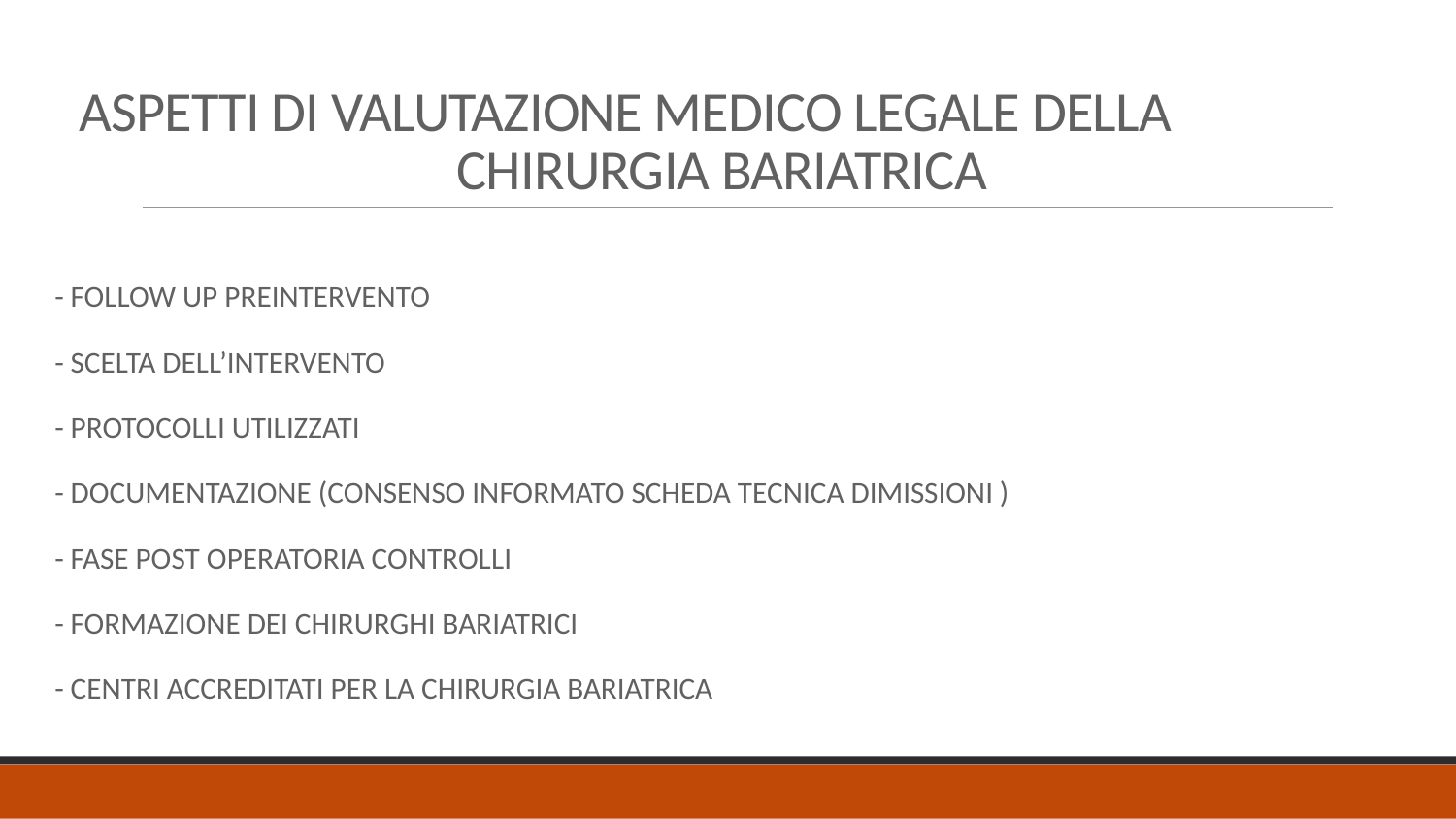

# ASPETTI DI VALUTAZIONE MEDICO LEGALE DELLA                  CHIRURGIA BARIATRICA

- FOLLOW UP PREINTERVENTO

- SCELTA DELL’INTERVENTO

- PROTOCOLLI UTILIZZATI

- DOCUMENTAZIONE (CONSENSO INFORMATO SCHEDA TECNICA DIMISSIONI )

- FASE POST OPERATORIA CONTROLLI

- FORMAZIONE DEI CHIRURGHI BARIATRICI

- CENTRI ACCREDITATI PER LA CHIRURGIA BARIATRICA